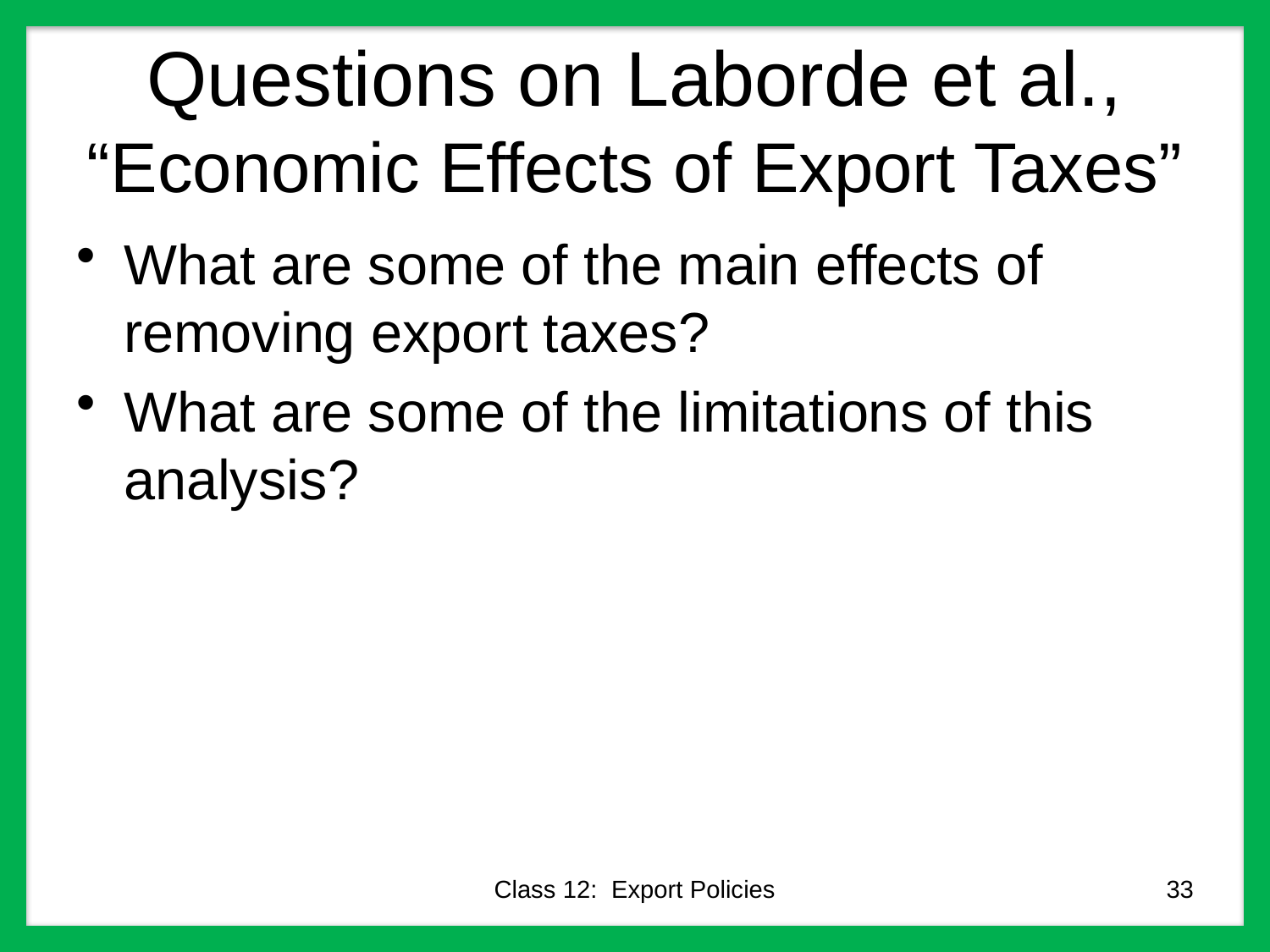

# Questions on Laborde et al., “Economic Effects of Export Taxes”
What are some of the main effects of removing export taxes?
What are some of the limitations of this analysis?
Class 12:  Export Policies
33